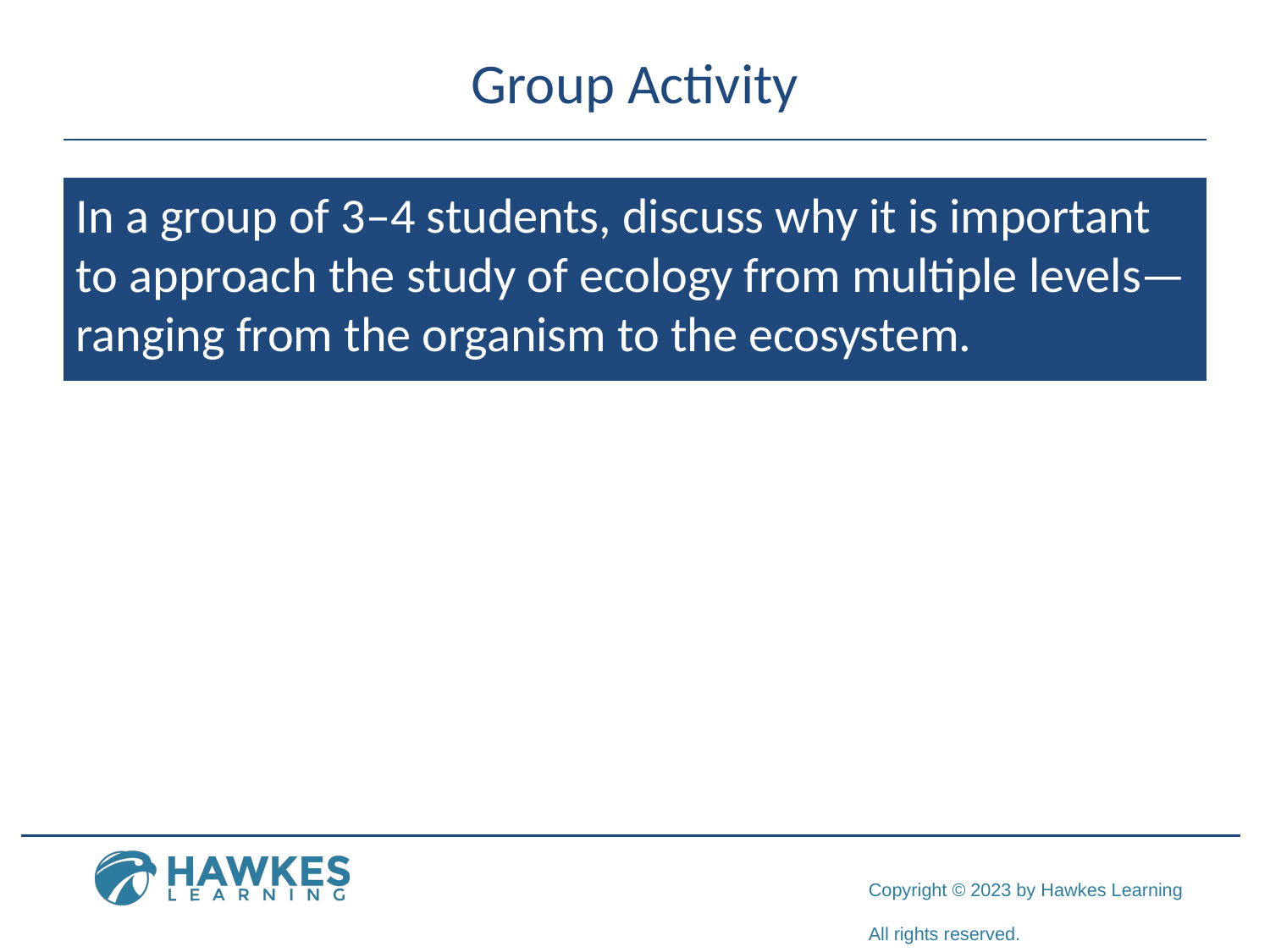

# Group Activity
In a group of 3–4 students, discuss why it is important to approach the study of ecology from multiple levels—ranging from the organism to the ecosystem.